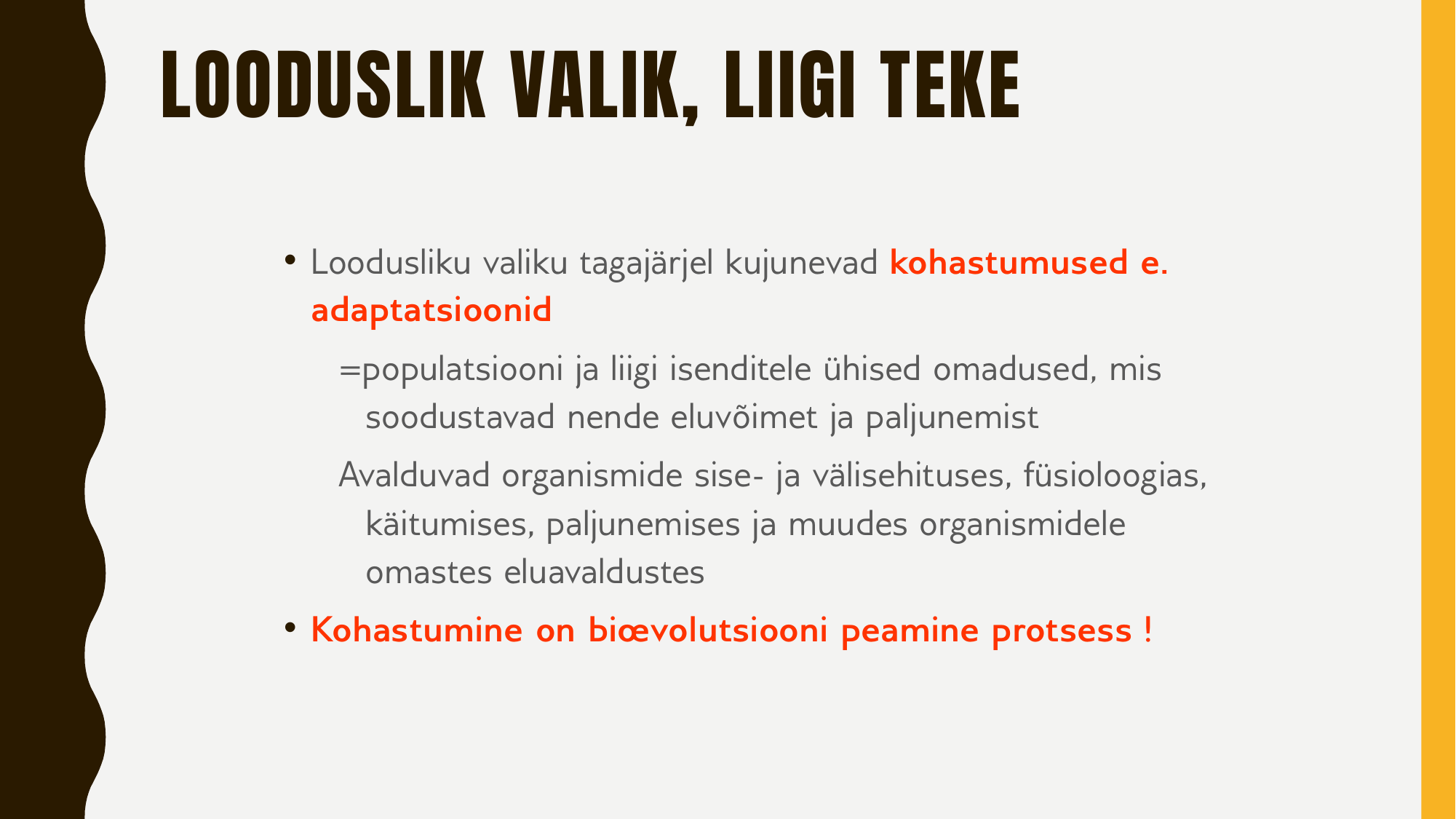

# Looduslik valik, liigi teke
Loodusliku valiku tagajärjel kujunevad kohastumused e. adaptatsioonid
=populatsiooni ja liigi isenditele ühised omadused, mis soodustavad nende eluvõimet ja paljunemist
Avalduvad organismide sise- ja välisehituses, füsioloogias, käitumises, paljunemises ja muudes organismidele omastes eluavaldustes
Kohastumine on bioevolutsiooni peamine protsess !